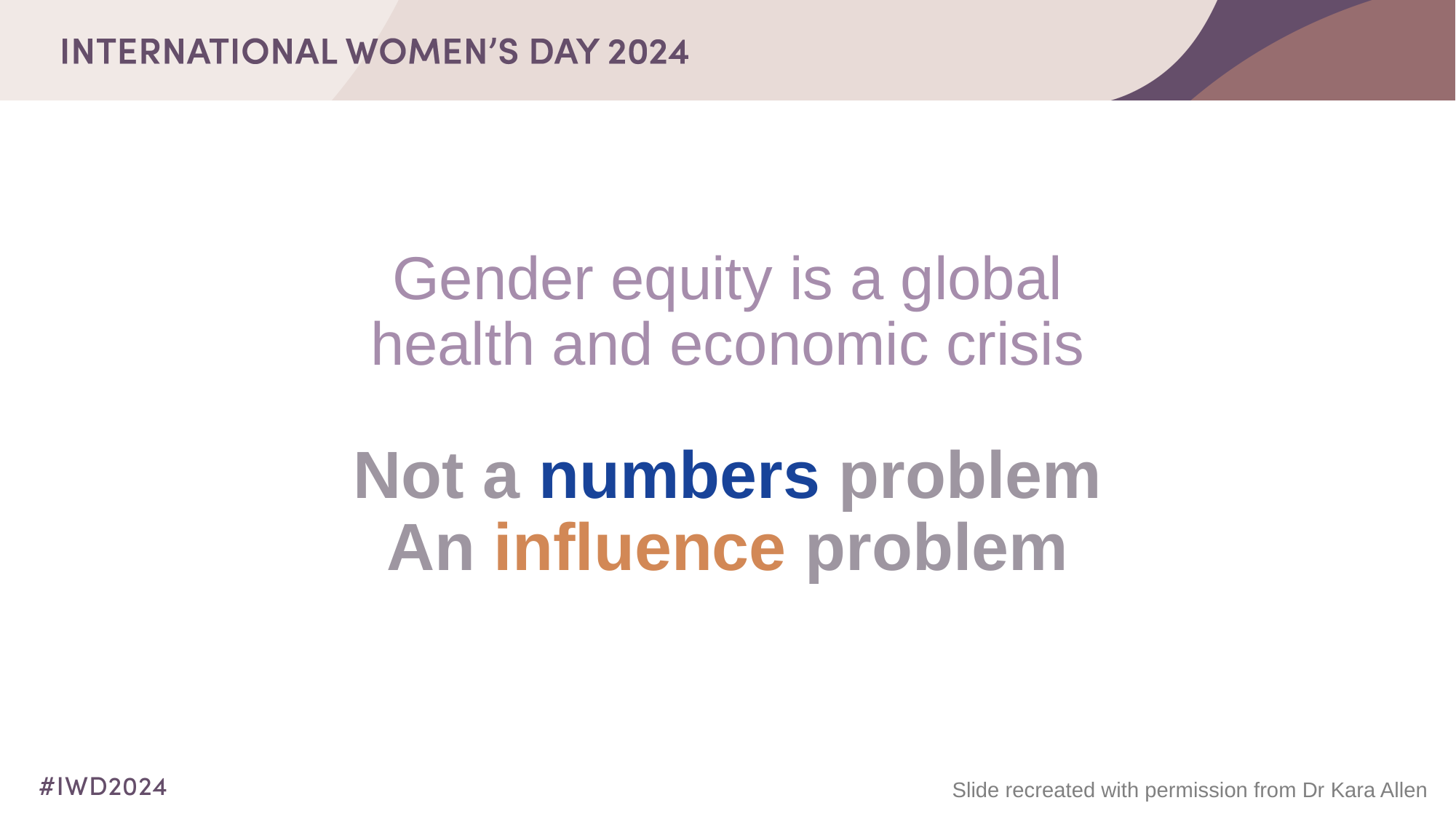

# Gender equity is a global health and economic crisis
Not a numbers problem
An influence problem
Slide recreated with permission from Dr Kara Allen